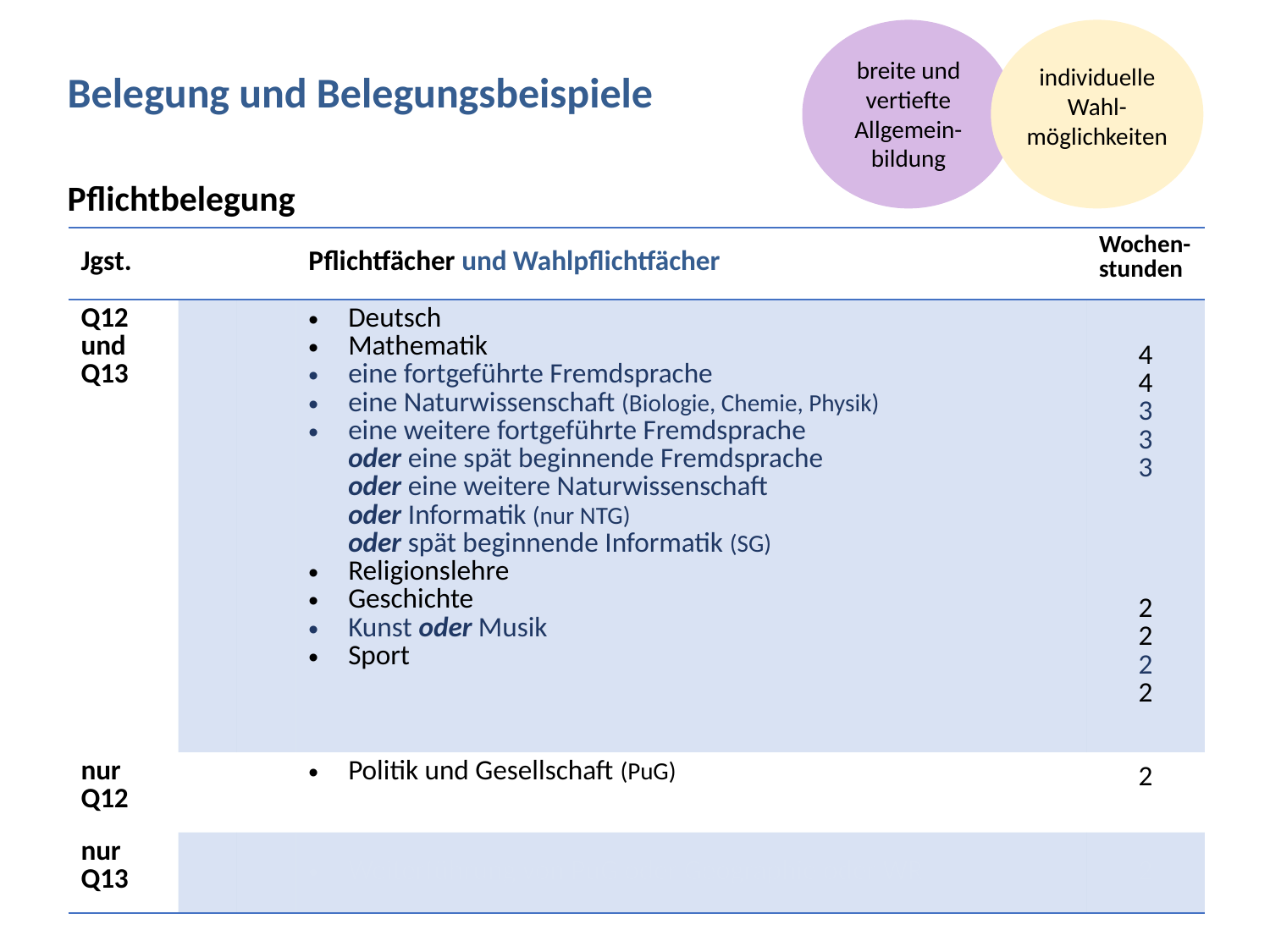

breite und vertiefte Allgemein-bildung
individuelle
Wahl-
möglichkeiten
Belegung und Belegungsbeispiele
Pflichtbelegung
| Jgst. |  |  | Pflichtfächer und Wahlpflichtfächer | Wochen-stunden |
| --- | --- | --- | --- | --- |
| Q12 und Q13 |  |  | Deutsch Mathematik eine fortgeführte Fremdsprache eine Naturwissenschaft (Biologie, Chemie, Physik) eine weitere fortgeführte Fremdsprache oder eine spät beginnende Fremdsprache oder eine weitere Naturwissenschaft oder Informatik (nur NTG) oder spät beginnende Informatik (SG) Religionslehre Geschichte Kunst oder Musik Sport | 4 4 3 3 3 2 2 2 2 |
| nur Q12 |  |  | Politik und Gesellschaft (PuG) Geographie oder Wirtschaft und Recht (WR) | 2 2 |
| nur Q13 |  |  | Weiterführung von PuG oder Geographie oder WR | 2 |